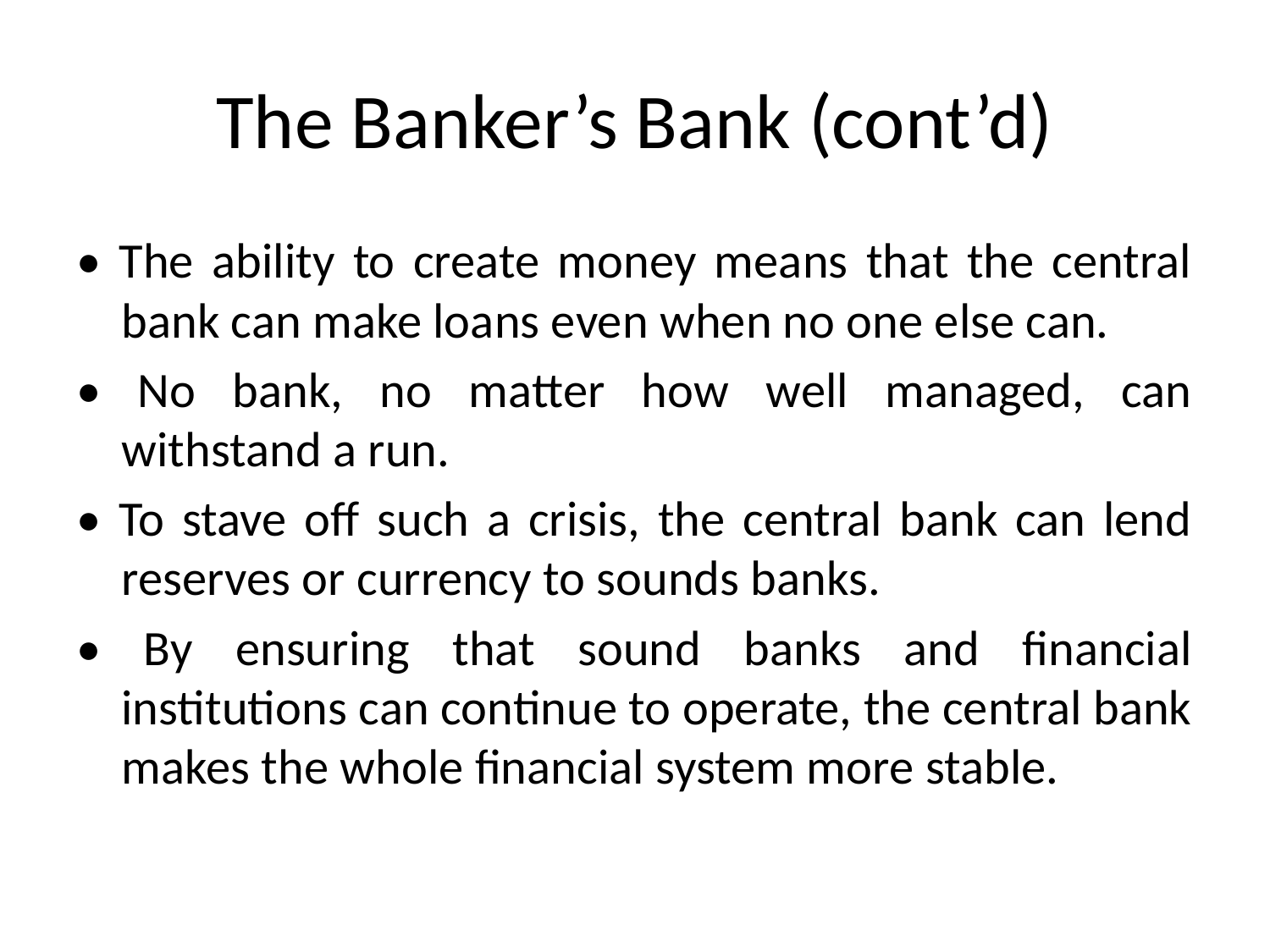

# The Banker’s Bank (cont’d)
• The ability to create money means that the central bank can make loans even when no one else can.
• No bank, no matter how well managed, can withstand a run.
• To stave off such a crisis, the central bank can lend reserves or currency to sounds banks.
• By ensuring that sound banks and financial institutions can continue to operate, the central bank makes the whole financial system more stable.